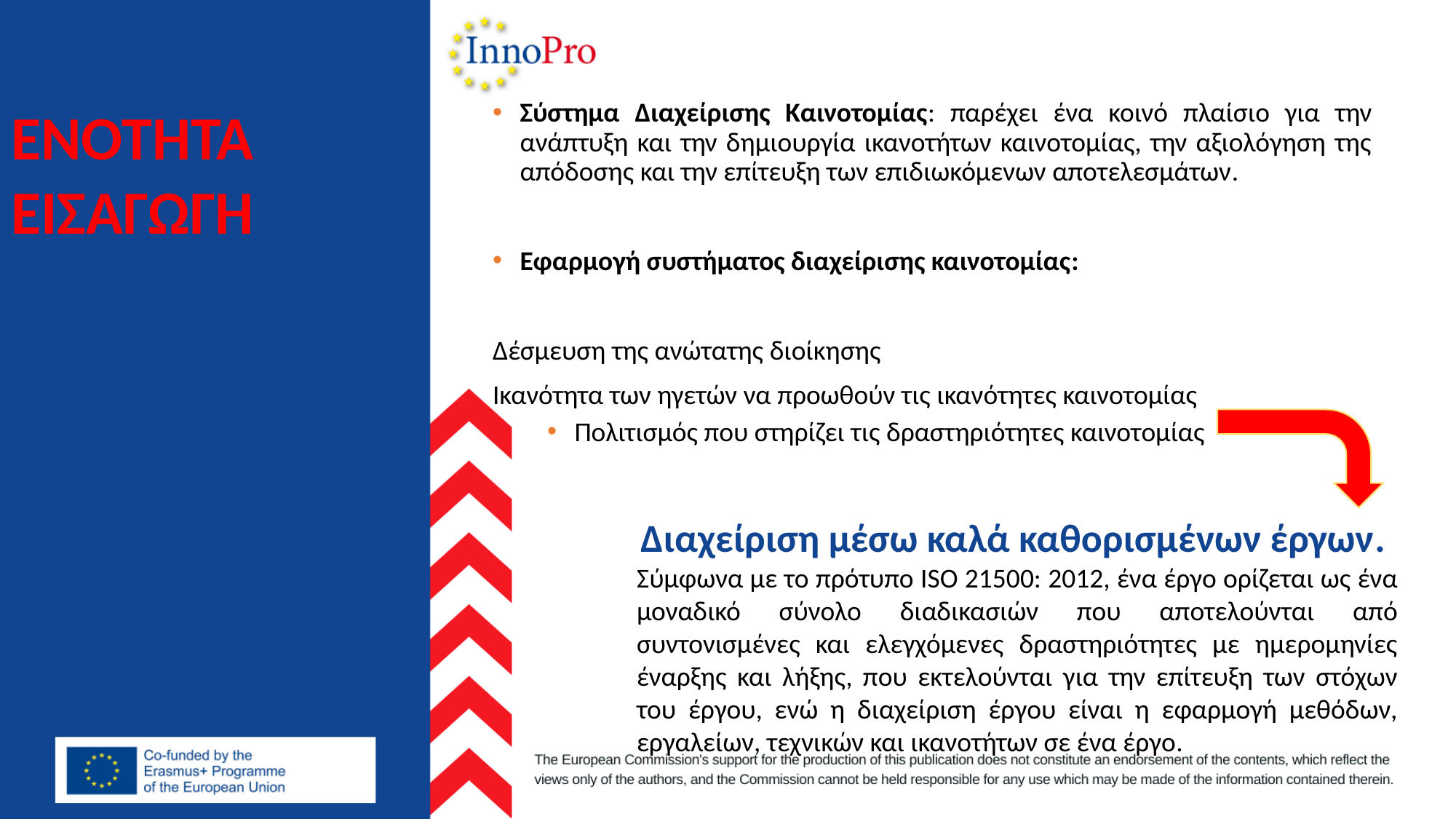

# ΕΝΟΤΗΤΑ ΕΙΣΑΓΩΓΉ

Σύστημα Διαχείρισης Καινοτομίας: παρέχει ένα κοινό πλαίσιο για την ανάπτυξη και την δημιουργία ικανοτήτων καινοτομίας, την αξιολόγηση της απόδοσης και την επίτευξη των επιδιωκόμενων αποτελεσμάτων.

Εφαρμογή συστήματος διαχείρισης καινοτομίας:

Δέσμευση της ανώτατης διοίκησης
Ικανότητα των ηγετών να προωθούν τις ικανότητες καινοτομίας
Πολιτισμός που στηρίζει τις δραστηριότητες καινοτομίας

Διαχείριση μέσω καλά καθορισμένων έργων.
Σύμφωνα με το πρότυπο ISO 21500: 2012, ένα έργο ορίζεται ως ένα μοναδικό σύνολο διαδικασιών που αποτελούνται από συντονισμένες και ελεγχόμενες δραστηριότητες με ημερομηνίες έναρξης και λήξης, που εκτελούνται για την επίτευξη των στόχων του έργου, ενώ η διαχείριση έργου είναι η εφαρμογή μεθόδων, εργαλείων, τεχνικών και ικανοτήτων σε ένα έργο.